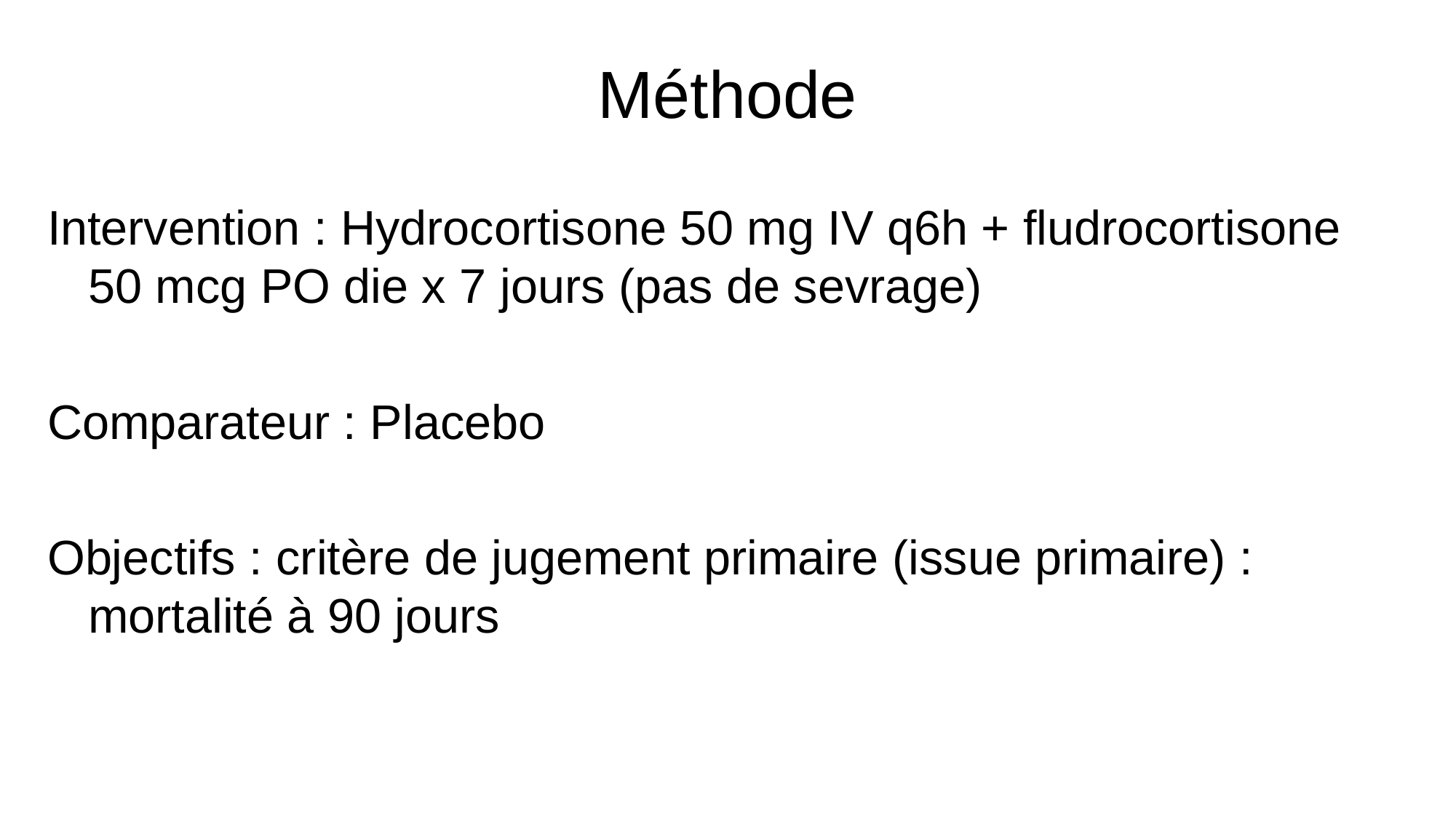

# Méthode
Intervention : Hydrocortisone 50 mg IV q6h + fludrocortisone 50 mcg PO die x 7 jours (pas de sevrage)

Comparateur : Placebo

Objectifs : critère de jugement primaire (issue primaire) : mortalité à 90 jours